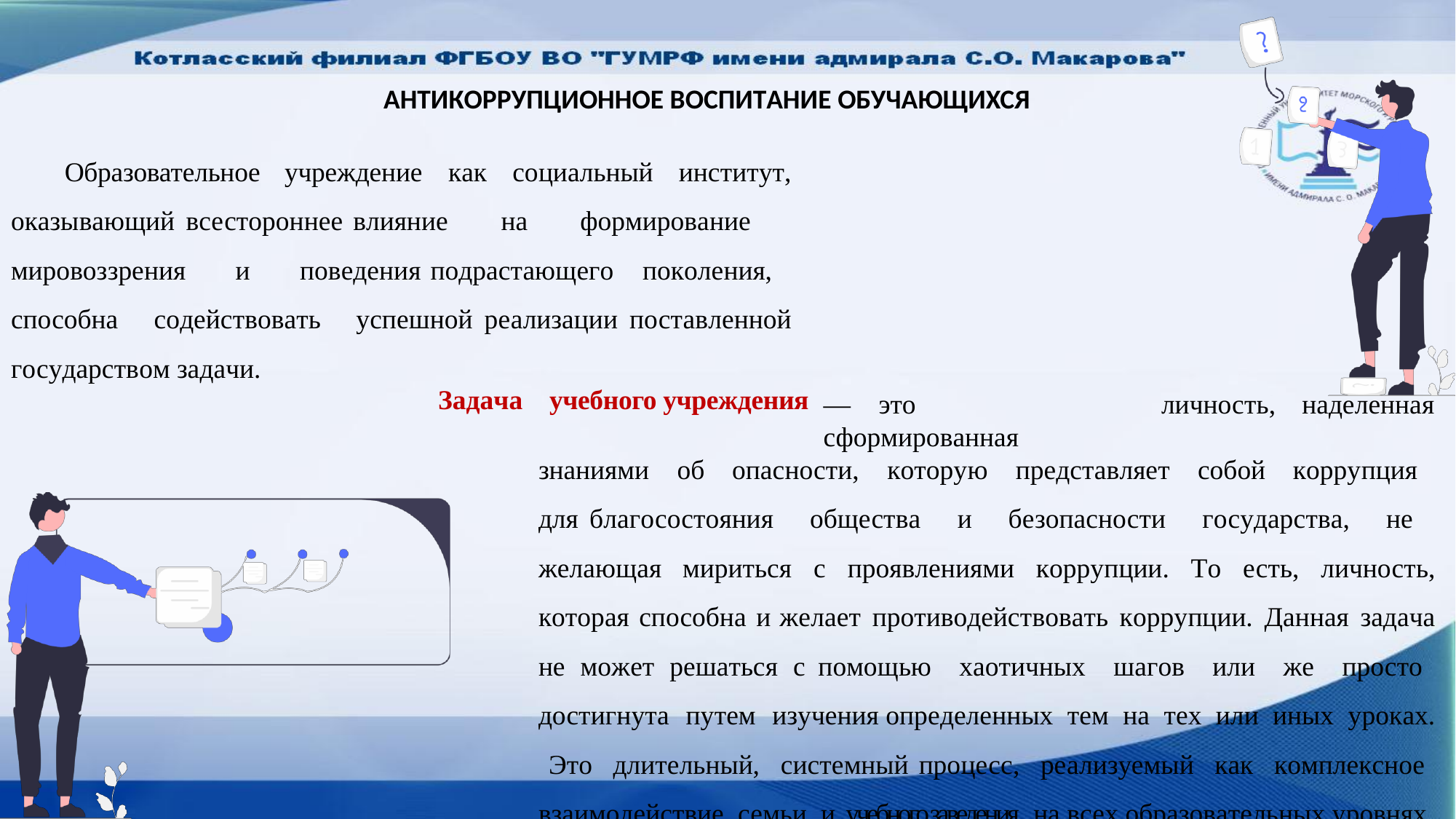

АНТИКОРРУПЦИОННОЕ ВОСПИТАНИЕ ОБУЧАЮЩИХСЯ
Образовательное учреждение как социальный институт, оказывающий всестороннее влияние     на     формирование     мировоззрения     и     поведения подрастающего   поколения,   способна   содействовать   успешной реализации поставленной государством задачи.
Задача	учебного учреждения
—	это	сформированная
личность,
наделенная
знаниями   об   опасности,   которую   представляет   собой   коррупция   для благосостояния   общества   и   безопасности   государства,   не   желающая мириться с проявлениями коррупции. То есть, личность, которая способна и желает противодействовать коррупции. Данная задача не может решаться с помощью  хаотичных  шагов  или  же  просто  достигнута  путем  изучения определенных  тем  на  тех  или  иных  уроках.  Это  длительный,  системный процесс,  реализуемый  как  комплексное  взаимодействие  семьи  и  учебного заведения  на всех образовательных уровнях.